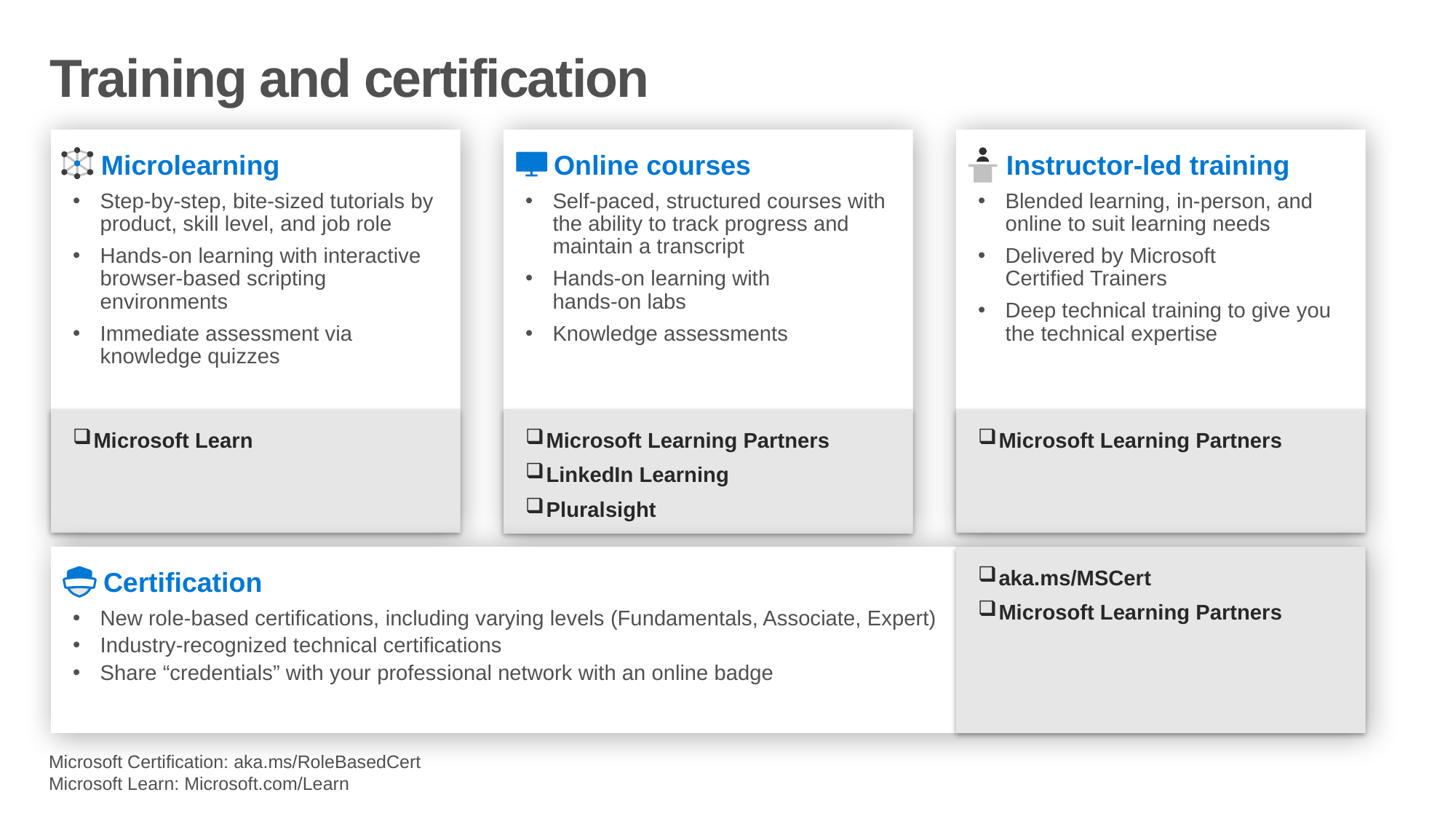

# Training and certification
Microlearning
Step-by-step, bite-sized tutorials by product, skill level, and job role
Hands-on learning with interactive browser-based scripting environments
Immediate assessment via
knowledge quizzes

Microsoft Learn
Instructor-led training
Blended learning, in-person, and online to suit learning needs
Delivered by Microsoft
Certified Trainers
Deep technical training to give you the technical expertise

Microsoft Learning Partners
Online courses
Self-paced, structured courses with the ability to track progress and maintain a transcript
Hands-on learning with
hands-on labs
Knowledge assessments

Microsoft Learning Partners
LinkedIn Learning
Pluralsight
aka.ms/MSCert
Microsoft Learning Partners
    Certification
New role-based certifications, including varying levels (Fundamentals, Associate, Expert)
Industry-recognized technical certifications
Share “credentials” with your professional network with an online badge

Microsoft Certification: aka.ms/RoleBasedCert
Microsoft Learn: Microsoft.com/Learn